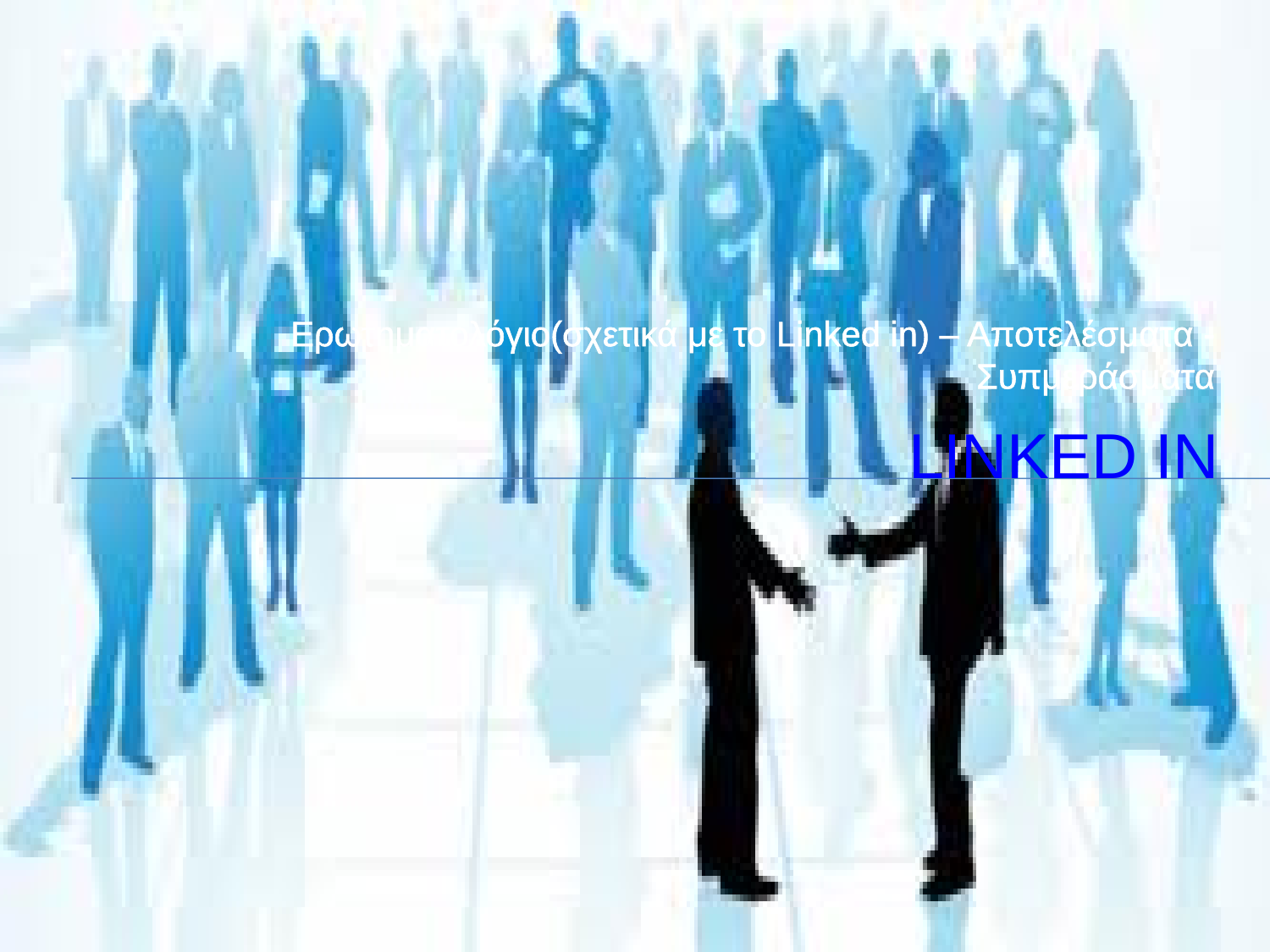

Ερωτηματολόγιο(σχετικά με το Linked in) – Αποτελέσματα - Συπμεράσματα
# Linked in